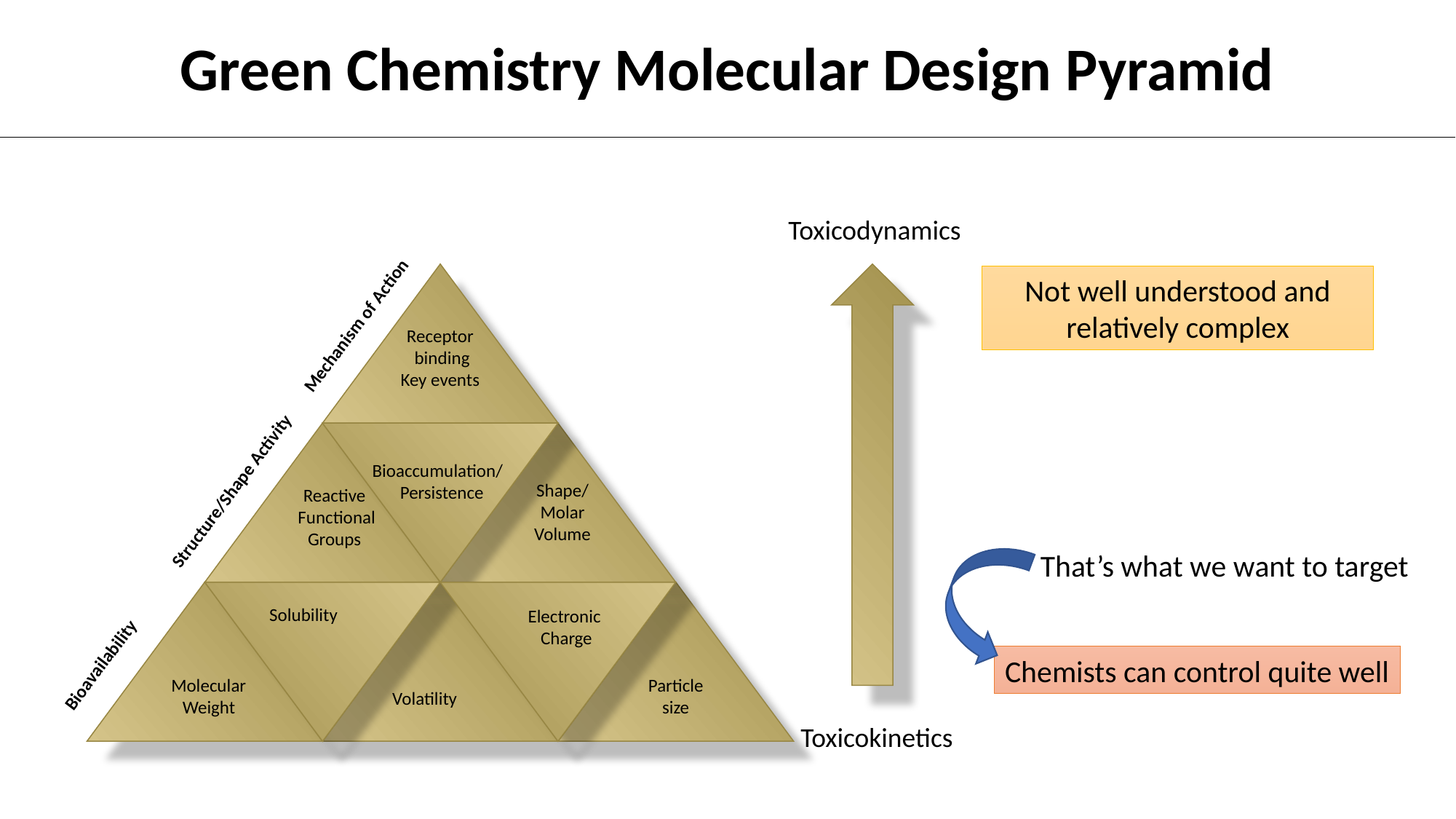

Green Chemistry Molecular Design Pyramid
Toxicodynamics

Receptor
 binding
Key events

   Bioaccumulation/
     Persistence
Shape/
Molar Volume

Reactive
 Functional
Groups

Solubility
Electronic
Charge
Molecular
Weight
Particle
size
Volatility

Not well understood and relatively complex
       Bioavailability                 Structure/Shape Activity        Mechanism of Action
That’s what we want to target

Chemists can control quite well
Toxicokinetics